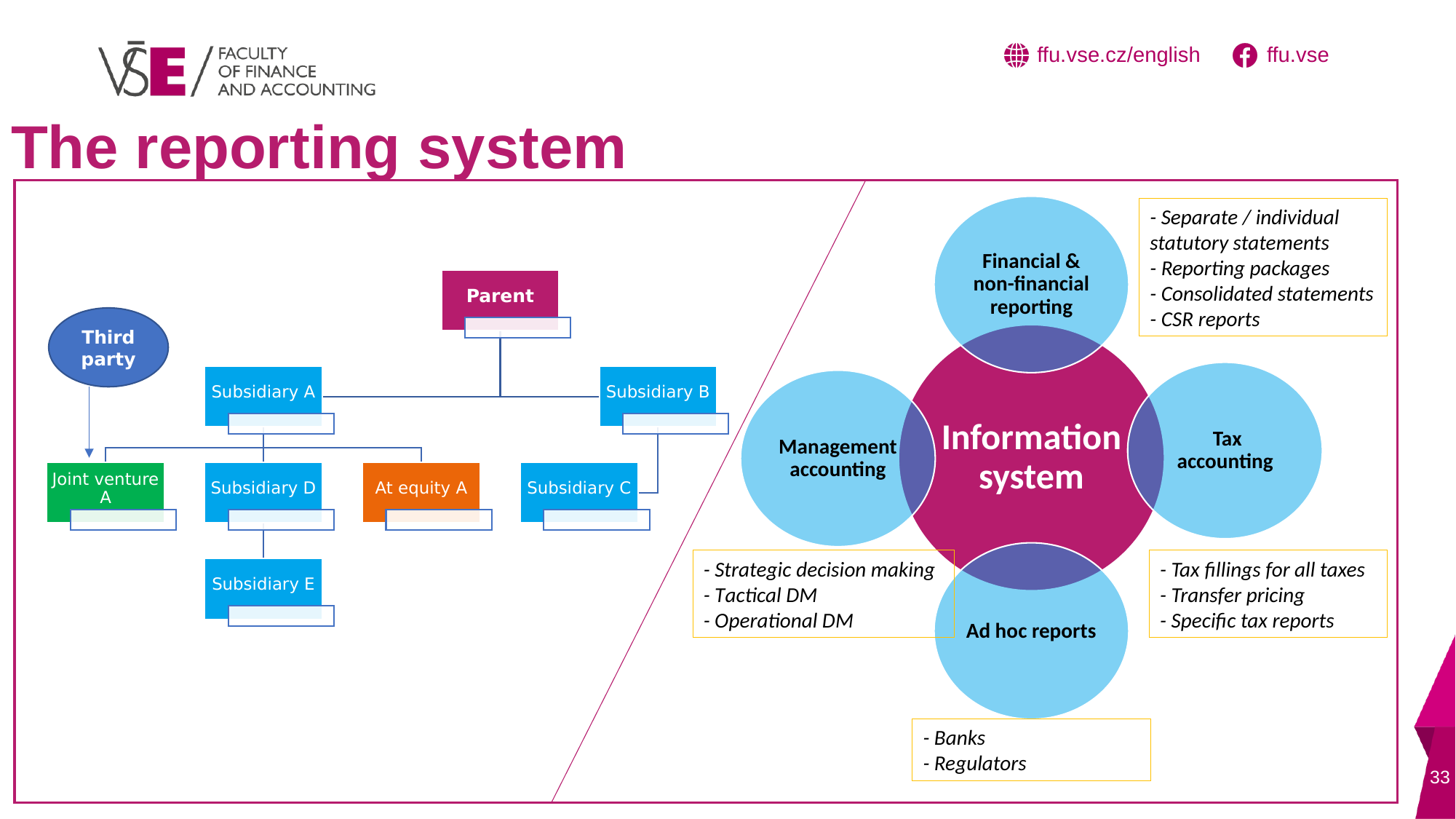

# The reporting system

Parent

Subsidiary A

Joint venture A

Subsidiary D

Subsidiary E

At equity A

Subsidiary B

Subsidiary C

- Separate / individual statutory statements
- Reporting packages
- Consolidated statements
- CSR reports
Information system
Financial & non-financial reporting
 Tax accounting
Ad hoc reports
Management accounting
Third party
- Strategic decision making
- Tactical DM
- Operational DM
- Tax fillings for all taxes
- Transfer pricing
- Specific tax reports
- Banks
- Regulators